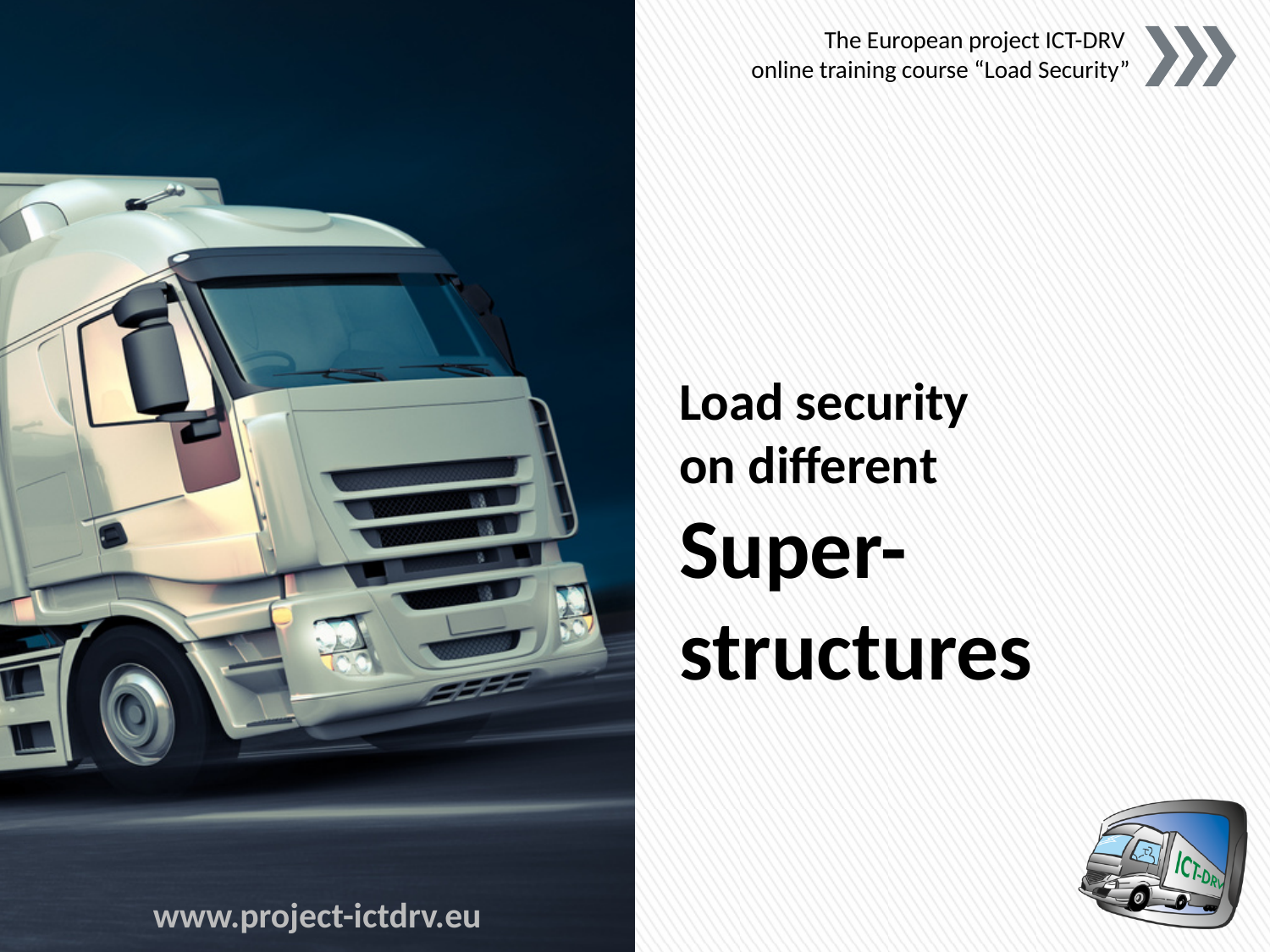

The European project ICT-DRV
online training course “Load Security”
# Load security on different Super-structures